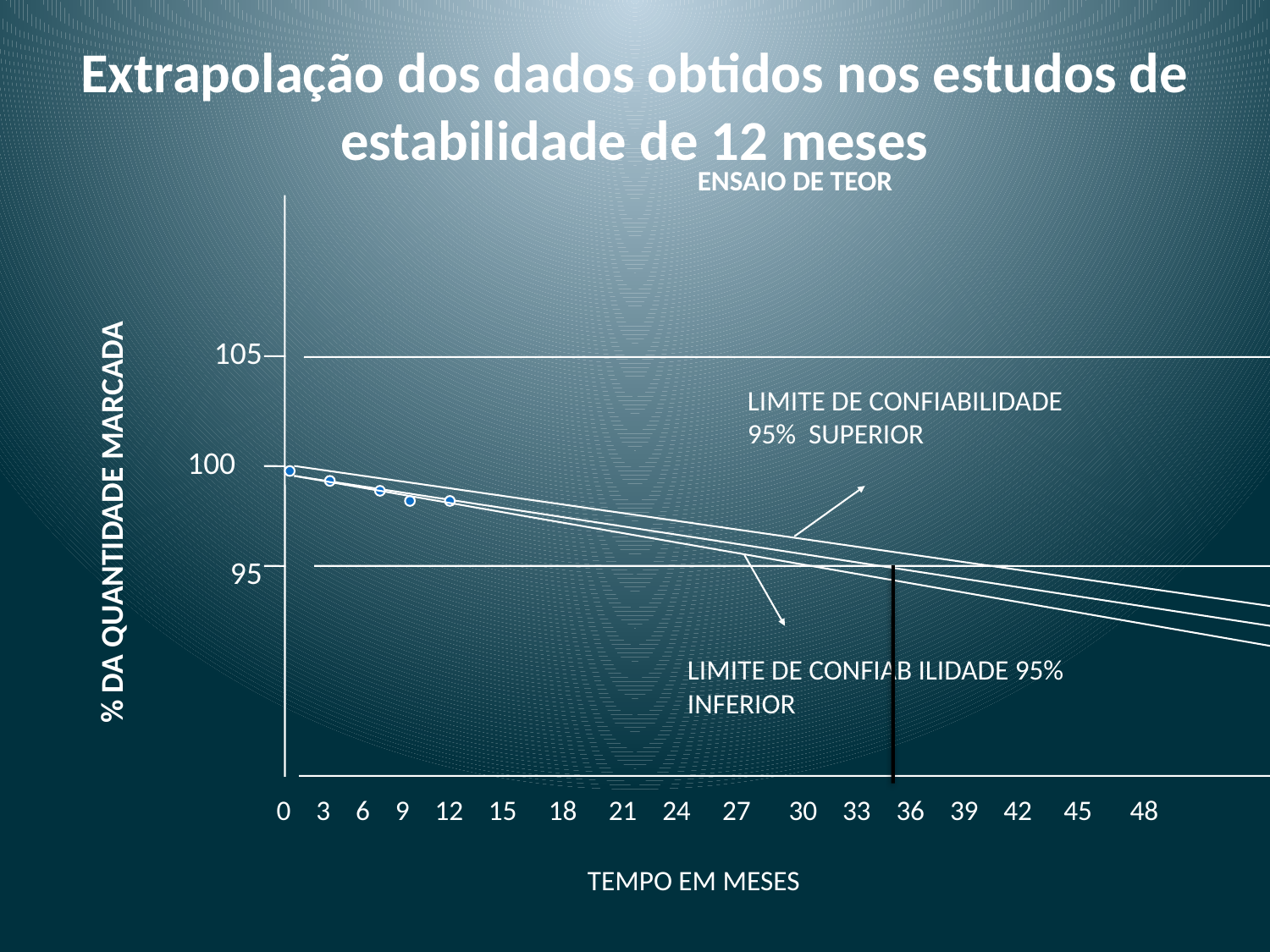

Extrapolação dos dados obtidos nos estudos de estabilidade de 12 meses
ENSAIO DE TEOR

105

LIMITE DE CONFIABILIDADE 95%  SUPERIOR
100
% DA QUANTIDADE MARCADA

95

LIMITE DE CONFIAB ILIDADE 95% INFERIOR

   0    3    6    9    12    15     18     21    24     27      30    33    36    39    42     45      48
TEMPO EM MESES